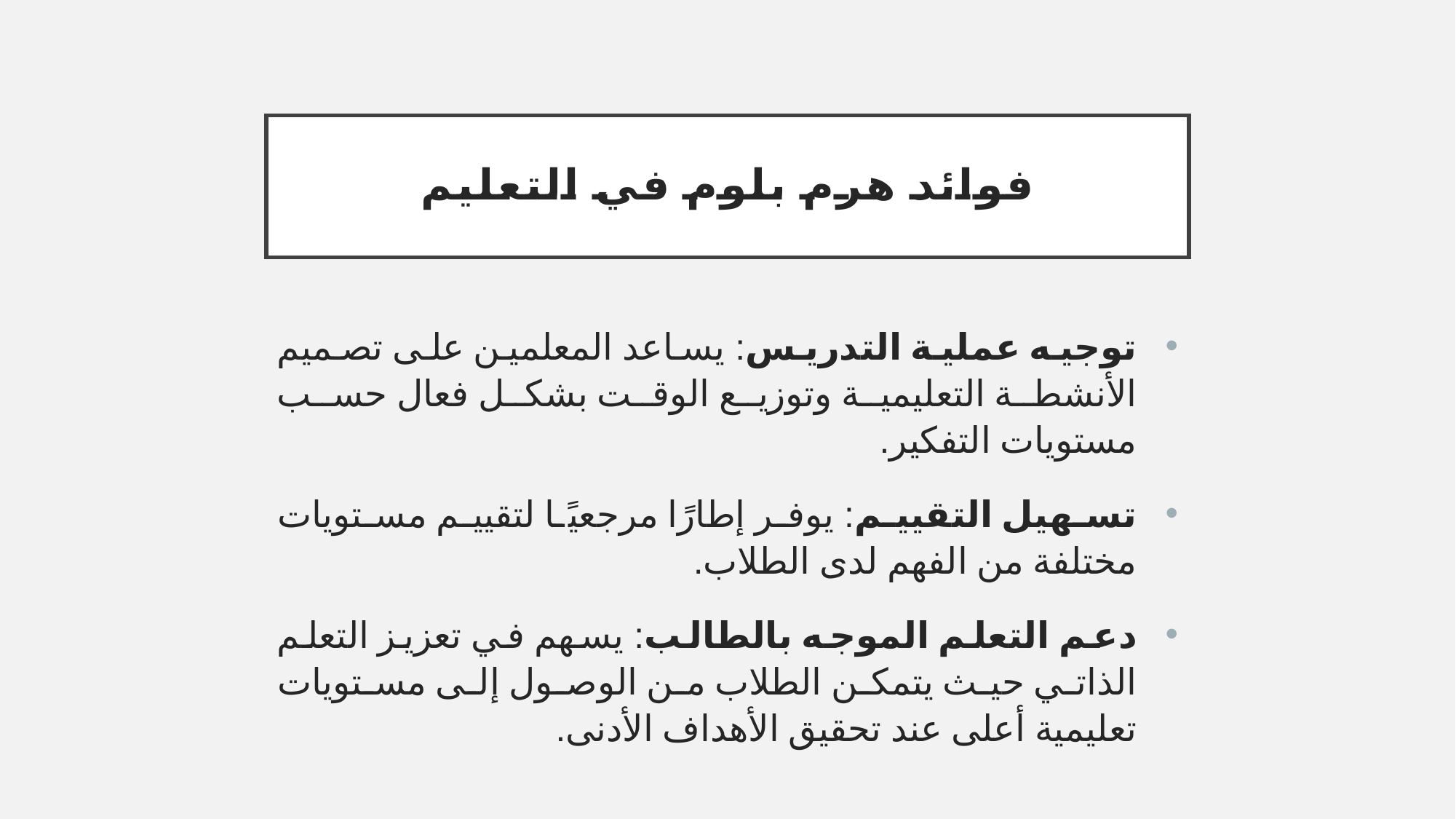

# فوائد هرم بلوم في التعليم
توجيه عملية التدريس: يساعد المعلمين على تصميم الأنشطة التعليمية وتوزيع الوقت بشكل فعال حسب مستويات التفكير.
تسهيل التقييم: يوفر إطارًا مرجعيًا لتقييم مستويات مختلفة من الفهم لدى الطلاب.
دعم التعلم الموجه بالطالب: يسهم في تعزيز التعلم الذاتي حيث يتمكن الطلاب من الوصول إلى مستويات تعليمية أعلى عند تحقيق الأهداف الأدنى.